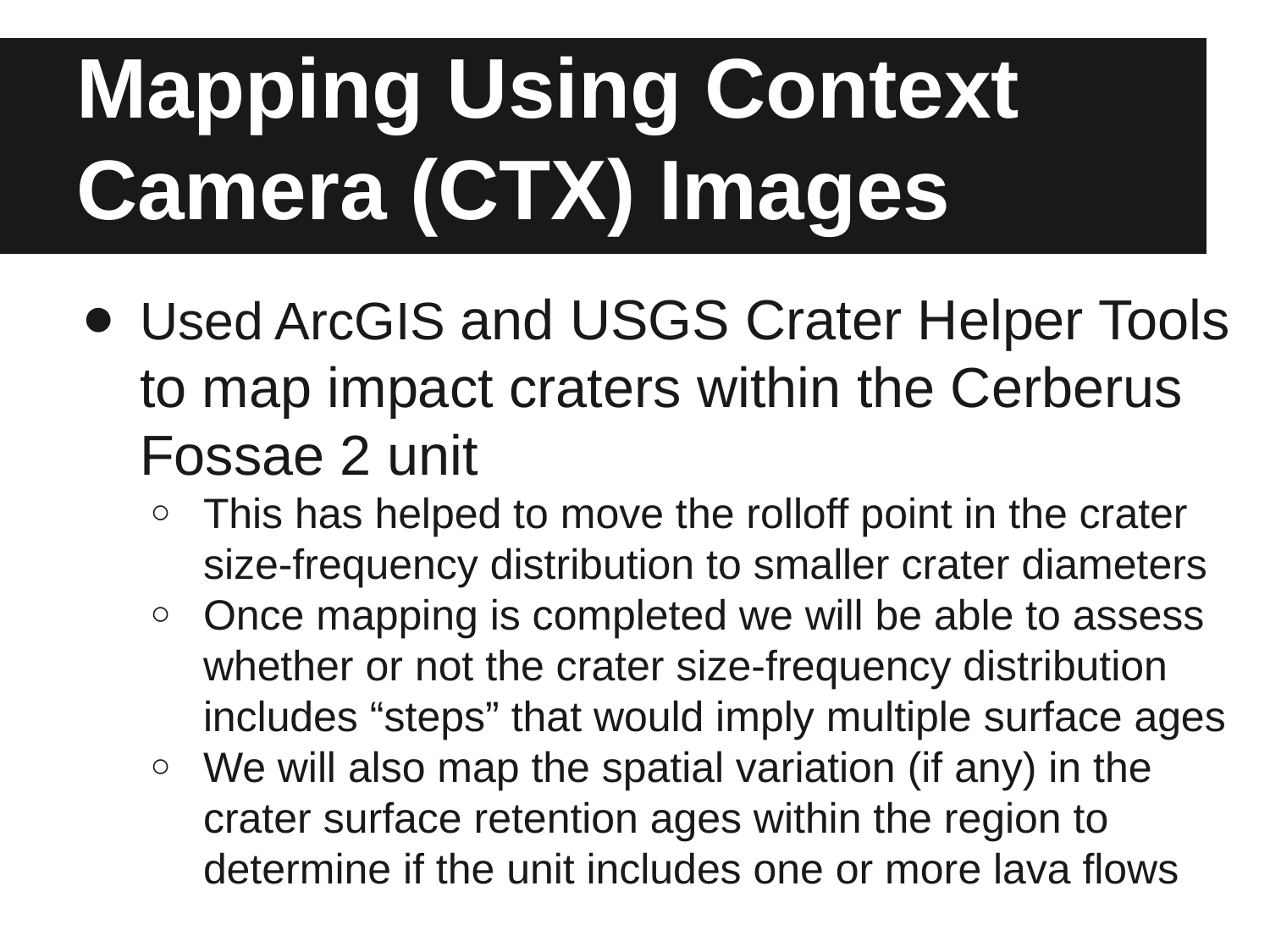

# Mapping Using Context Camera (CTX) Images
Used ArcGIS and USGS Crater Helper Tools to map impact craters within the Cerberus Fossae 2 unit
This has helped to move the rolloff point in the crater size-frequency distribution to smaller crater diameters
Once mapping is completed we will be able to assess whether or not the crater size-frequency distribution includes “steps” that would imply multiple surface ages
We will also map the spatial variation (if any) in the crater surface retention ages within the region to determine if the unit includes one or more lava flows